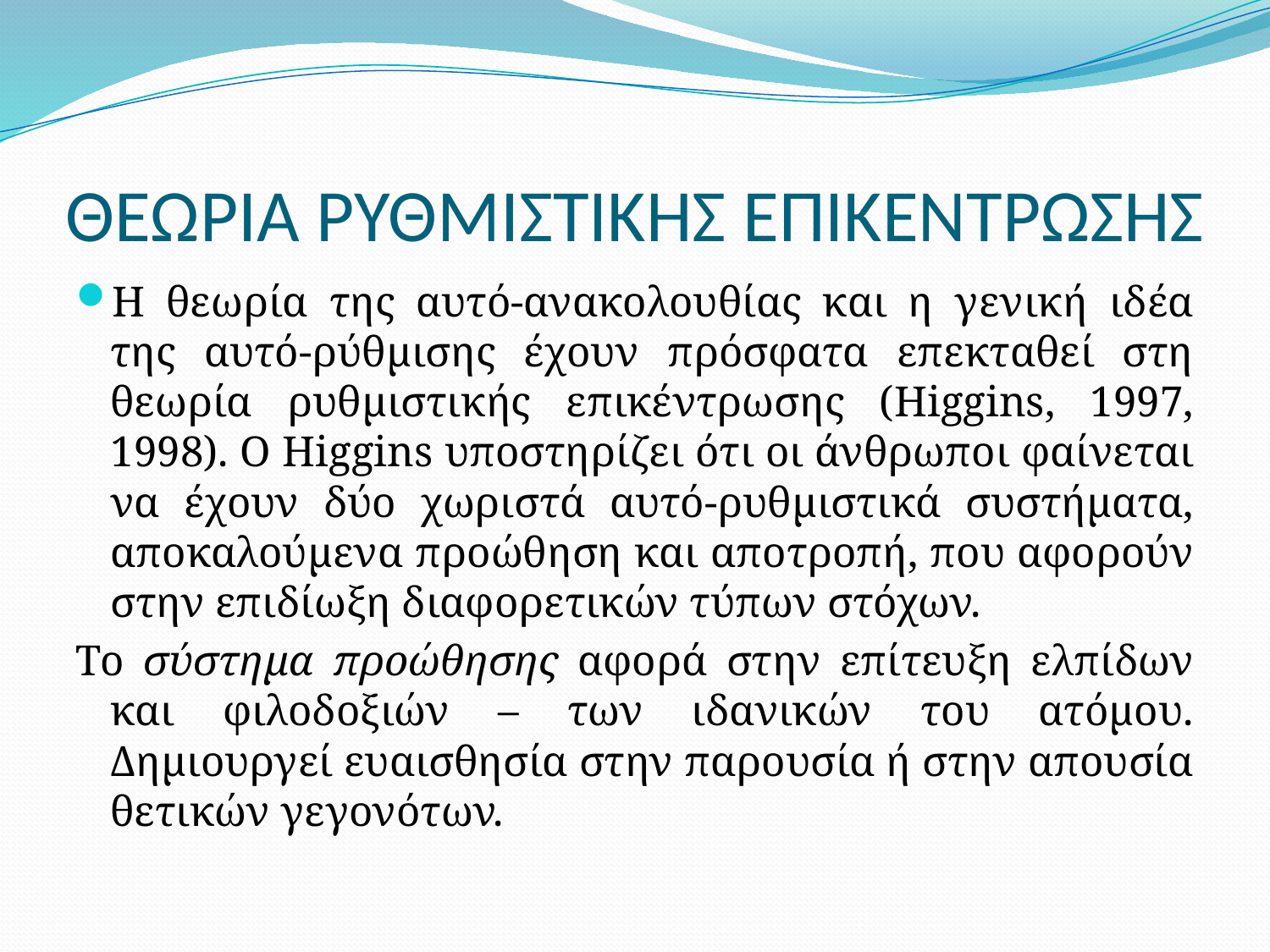

# ΘΕΩΡΙΑ ΡΥΘΜΙΣΤΙΚΗΣ ΕΠΙΚΕΝΤΡΩΣΗΣ
Η θεωρία της αυτό-ανακολουθίας και η γενική ιδέα της αυτό-ρύθμισης έχουν πρόσφατα επεκταθεί στη θεωρία ρυθμιστικής επικέντρωσης (Higgins, 1997, 1998). Ο Higgins υποστηρίζει ότι οι άνθρωποι φαίνεται να έχουν δύο χωριστά αυτό-ρυθμιστικά συστήματα, αποκαλούμενα προώθηση και αποτροπή, που αφορούν στην επιδίωξη διαφορετικών τύπων στόχων.
Το σύστημα προώθησης αφορά στην επίτευξη ελπίδων και φιλοδοξιών – των ιδανικών του ατόμου. Δημιουργεί ευαισθησία στην παρουσία ή στην απουσία θετικών γεγονότων.